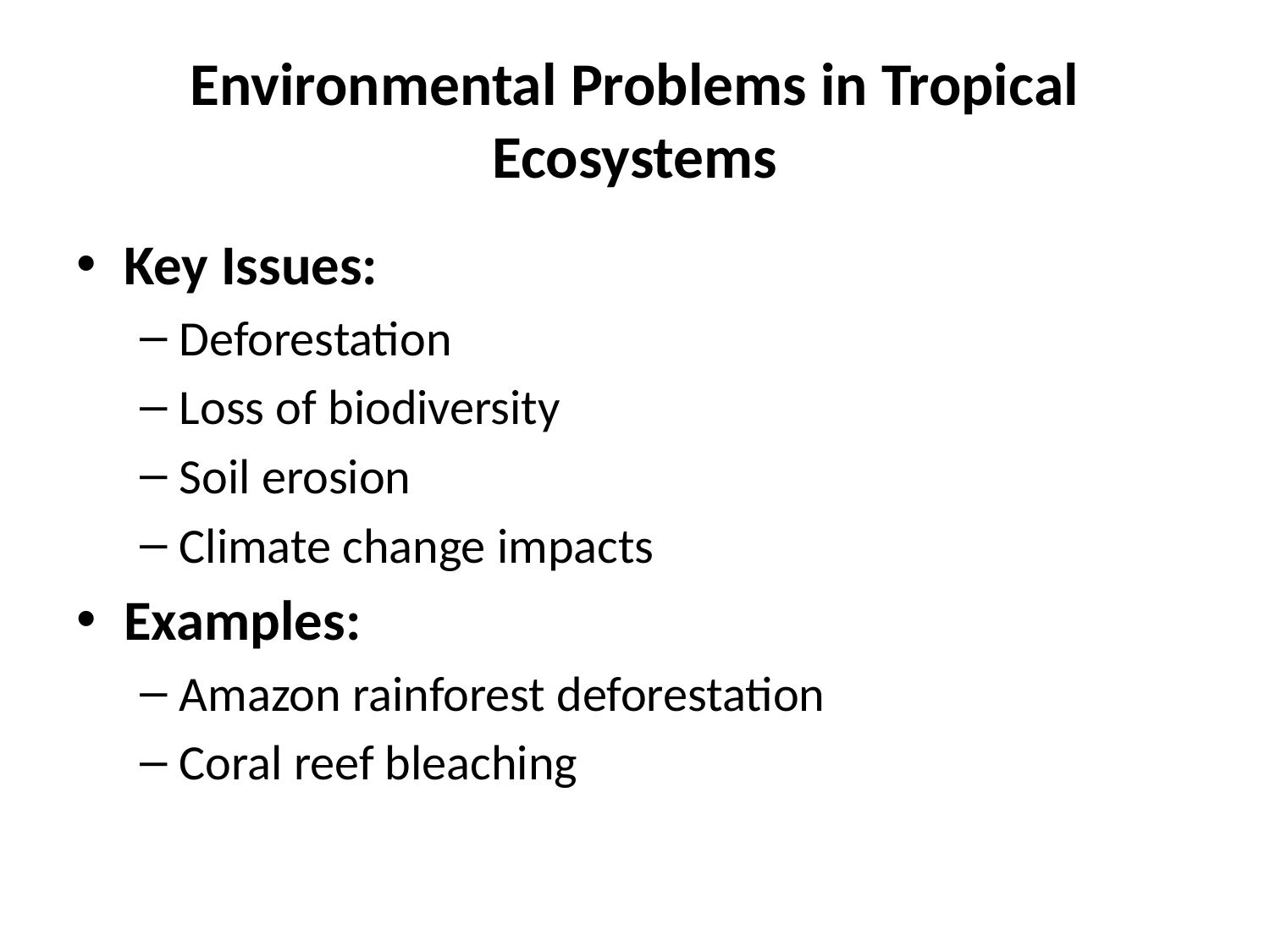

# Environmental Problems in Tropical Ecosystems
Key Issues:
Deforestation
Loss of biodiversity
Soil erosion
Climate change impacts
Examples:
Amazon rainforest deforestation
Coral reef bleaching